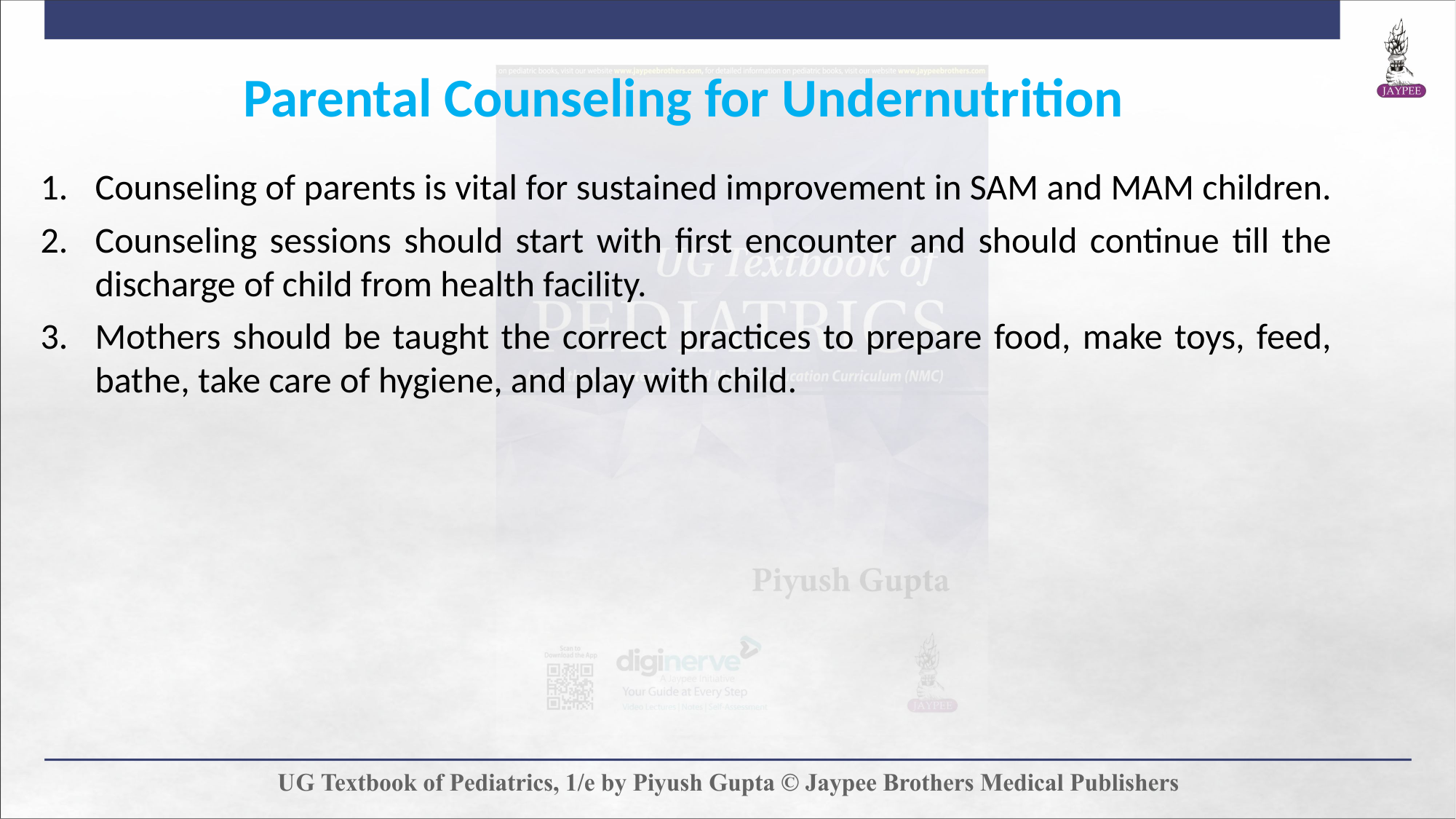

Parental Counseling for Undernutrition
Counseling of parents is vital for sustained improvement in SAM and MAM children.
Counseling sessions should start with first encounter and should continue till the discharge of child from health facility.
Mothers should be taught the correct practices to prepare food, make toys, feed, bathe, take care of hygiene, and play with child.